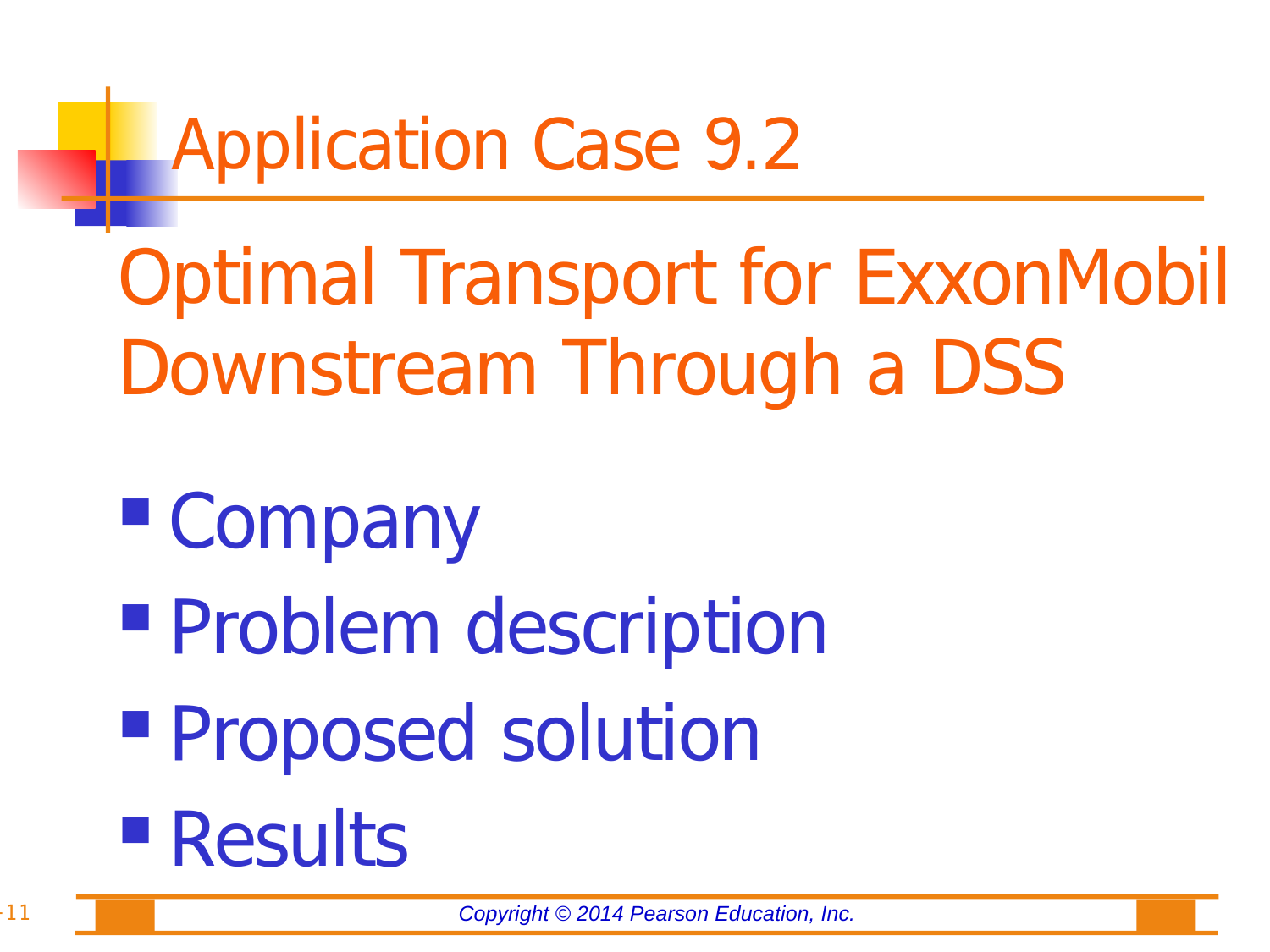

# Application Case 9.2
Optimal Transport for ExxonMobil Downstream Through a DSS

Company
Problem description
Proposed solution
Results